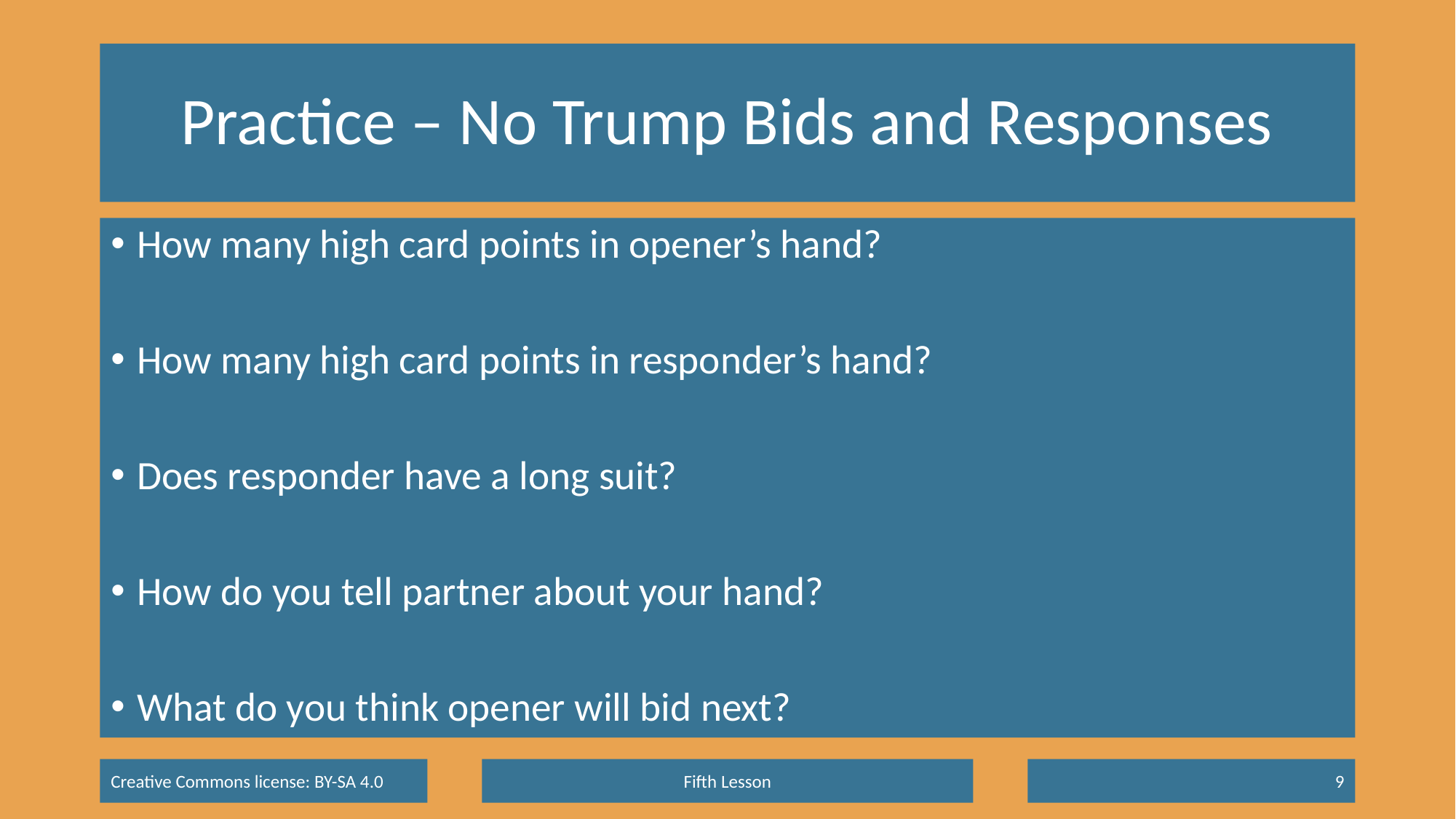

# Practice – No Trump Bids and Responses
How many high card points in opener’s hand?

How many high card points in responder’s hand?

Does responder have a long suit?

How do you tell partner about your hand?

What do you think opener will bid next?

Fifth Lesson
9